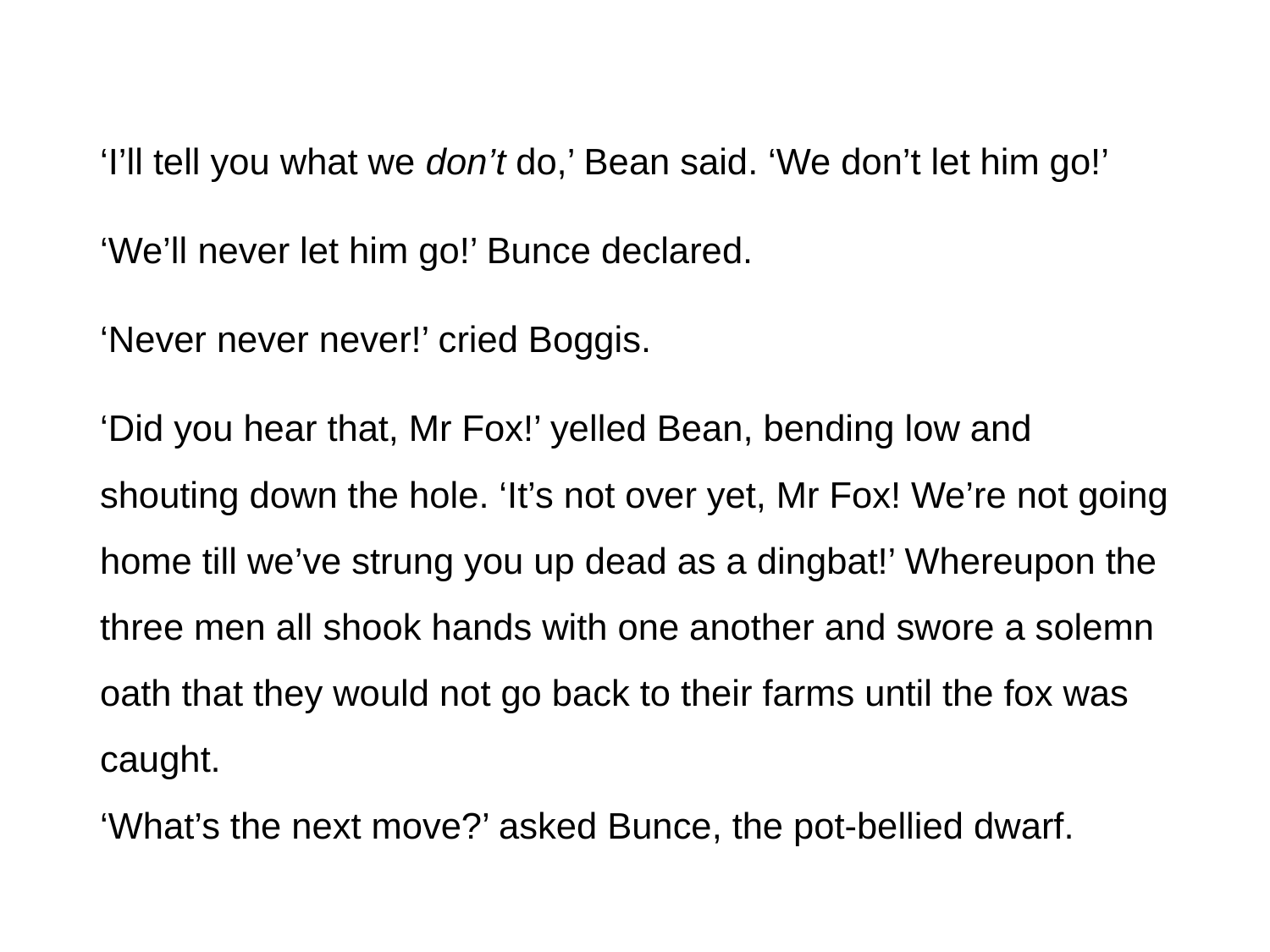

‘I’ll tell you what we don’t do,’ Bean said. ‘We don’t let him go!’
‘We’ll never let him go!’ Bunce declared.
‘Never never never!’ cried Boggis.
‘Did you hear that, Mr Fox!’ yelled Bean, bending low and shouting down the hole. ‘It’s not over yet, Mr Fox! We’re not going home till we’ve strung you up dead as a dingbat!’ Whereupon the three men all shook hands with one another and swore a solemn oath that they would not go back to their farms until the fox was caught.
‘What’s the next move?’ asked Bunce, the pot-bellied dwarf.